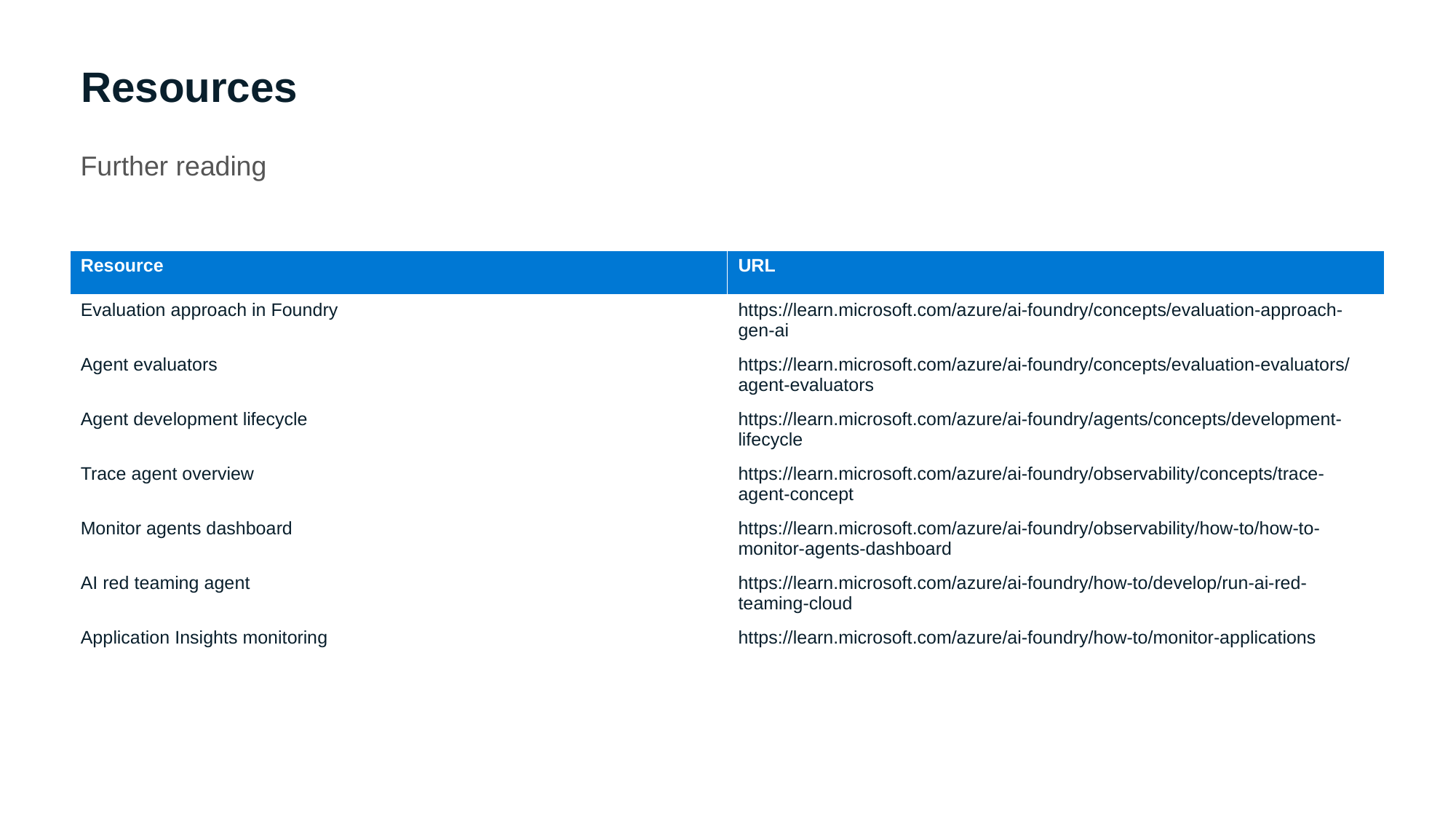

Resources
Further reading
| Resource | URL |
| --- | --- |
| Evaluation approach in Foundry | https://learn.microsoft.com/azure/ai-foundry/concepts/evaluation-approach-gen-ai |
| Agent evaluators | https://learn.microsoft.com/azure/ai-foundry/concepts/evaluation-evaluators/agent-evaluators |
| Agent development lifecycle | https://learn.microsoft.com/azure/ai-foundry/agents/concepts/development-lifecycle |
| Trace agent overview | https://learn.microsoft.com/azure/ai-foundry/observability/concepts/trace-agent-concept |
| Monitor agents dashboard | https://learn.microsoft.com/azure/ai-foundry/observability/how-to/how-to-monitor-agents-dashboard |
| AI red teaming agent | https://learn.microsoft.com/azure/ai-foundry/how-to/develop/run-ai-red-teaming-cloud |
| Application Insights monitoring | https://learn.microsoft.com/azure/ai-foundry/how-to/monitor-applications |